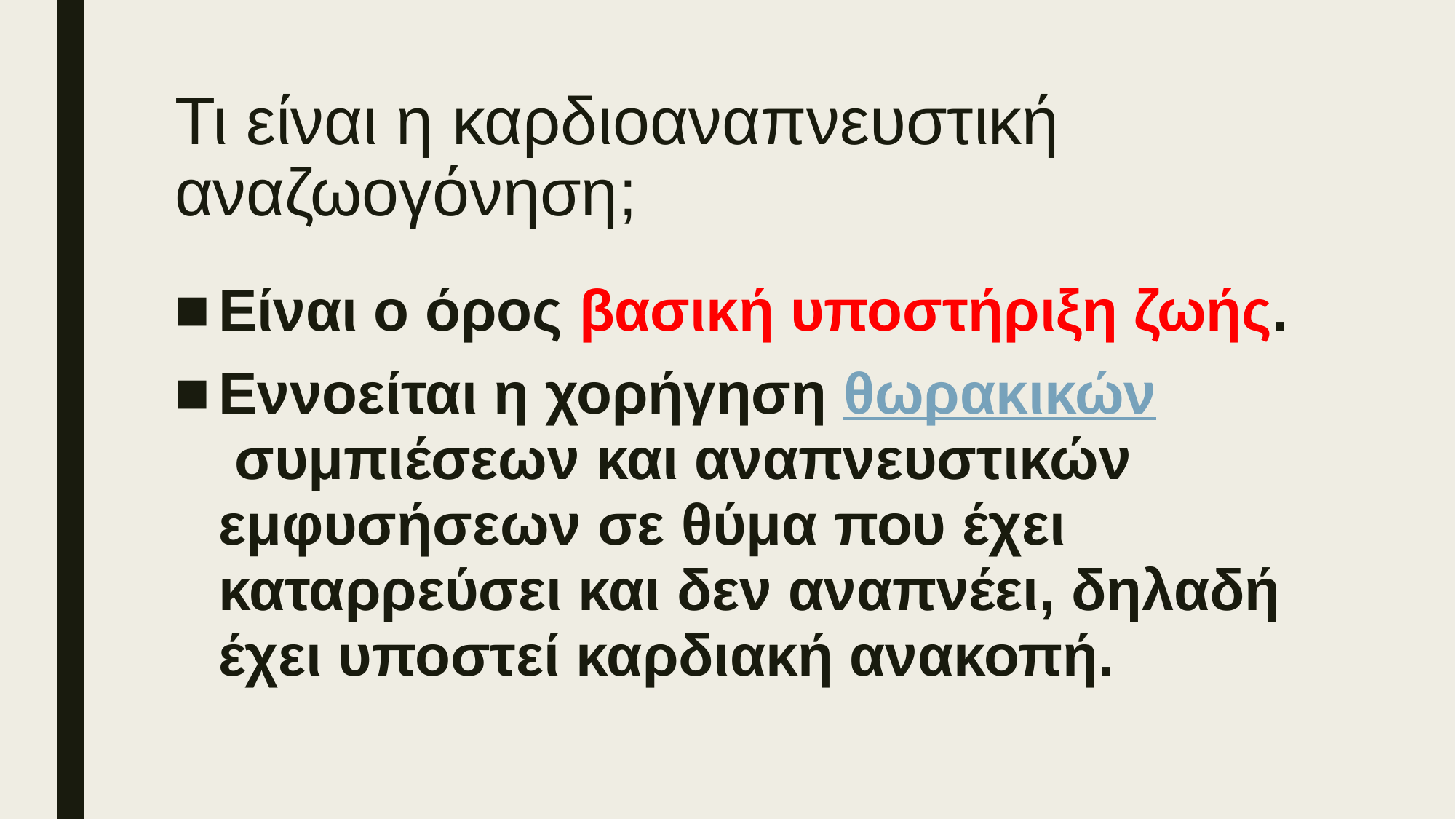

# Τι είναι η καρδιοαναπνευστική αναζωογόνηση;
Είναι ο όρος βασική υποστήριξη ζωής.
Εννοείται η χορήγηση θωρακικών συμπιέσεων και αναπνευστικών εμφυσήσεων σε θύμα που έχει καταρρεύσει και δεν αναπνέει, δηλαδή έχει υποστεί καρδιακή ανακοπή.